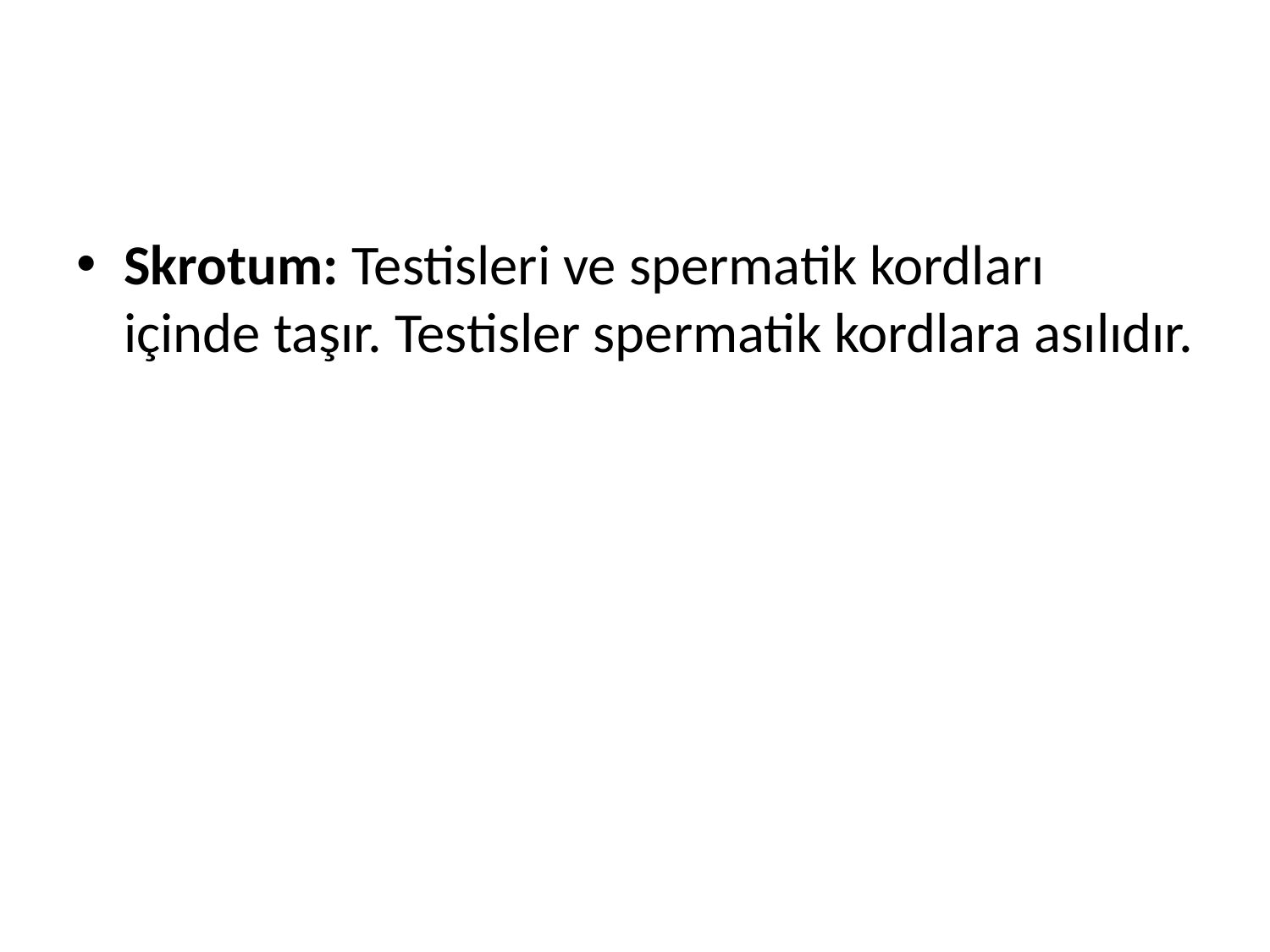

#
Skrotum: Testisleri ve spermatik kordları içinde taşır. Testisler spermatik kordlara asılıdır.